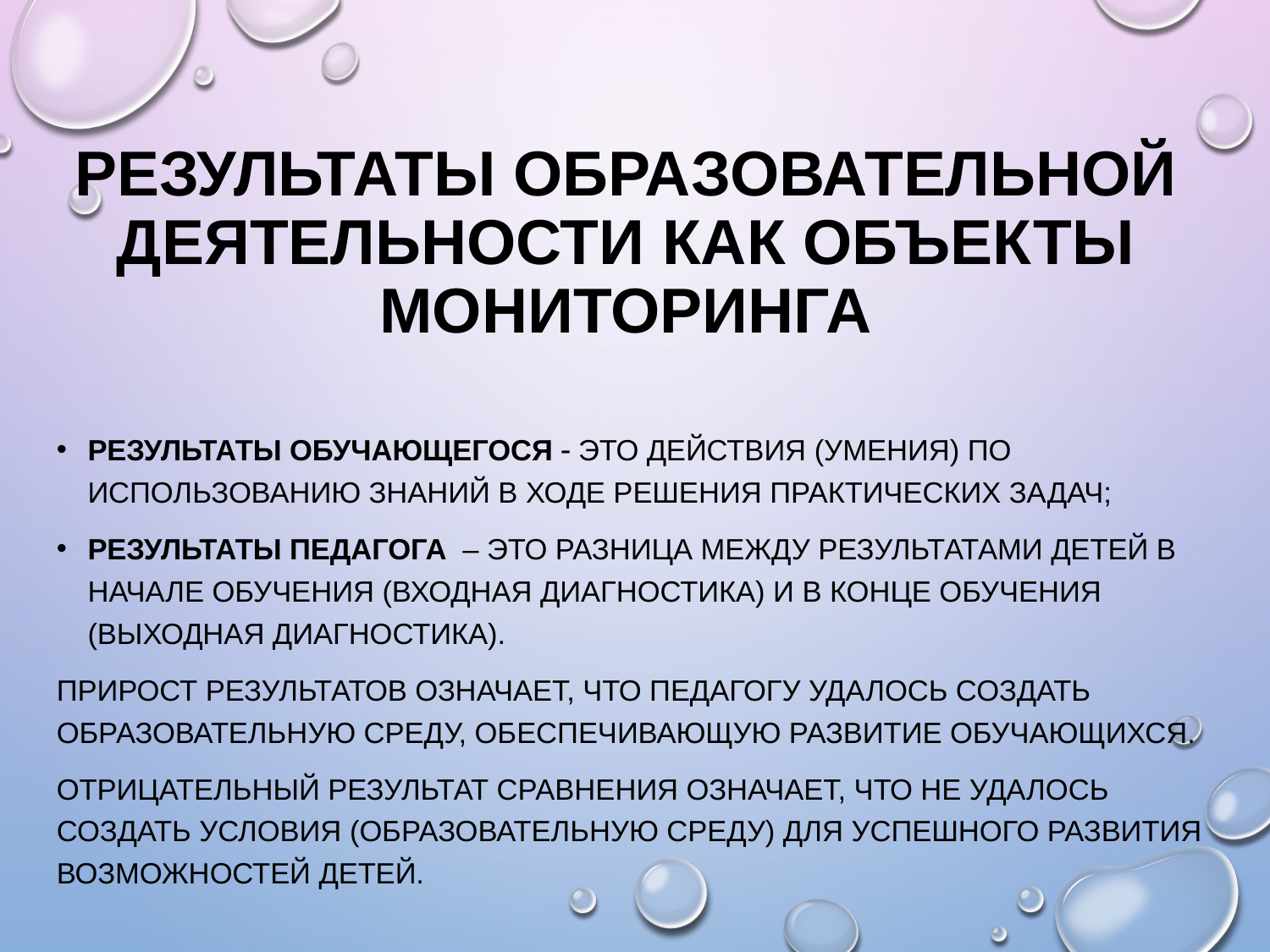

# Результаты образовательной деятельности как объекты мониторинга
результаты обучающегося − это действия (умения) по использованию знаний в ходе решения практических задач;
результаты педагога  – это разница между результатами детей в начале обучения (входная диагностика) и в конце обучения (выходная диагностика).
Прирост результатов означает, что педагогу удалось создать образовательную среду, обеспечивающую развитие обучающихся.
Отрицательный результат сравнения означает, что не удалось создать условия (образовательную среду) для успешного развития возможностей детей.